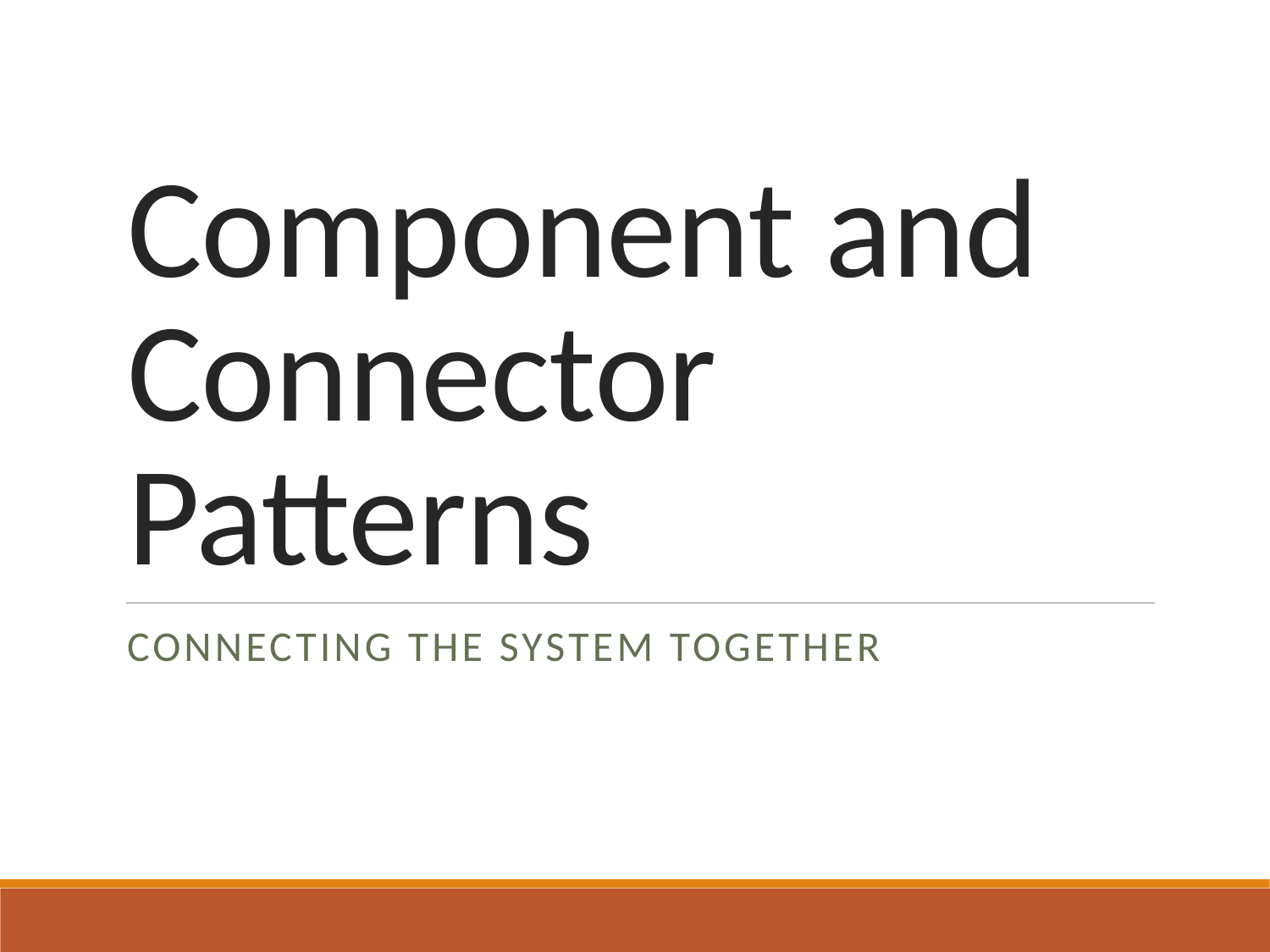

# Component and Connector Patterns
Connecting the system together